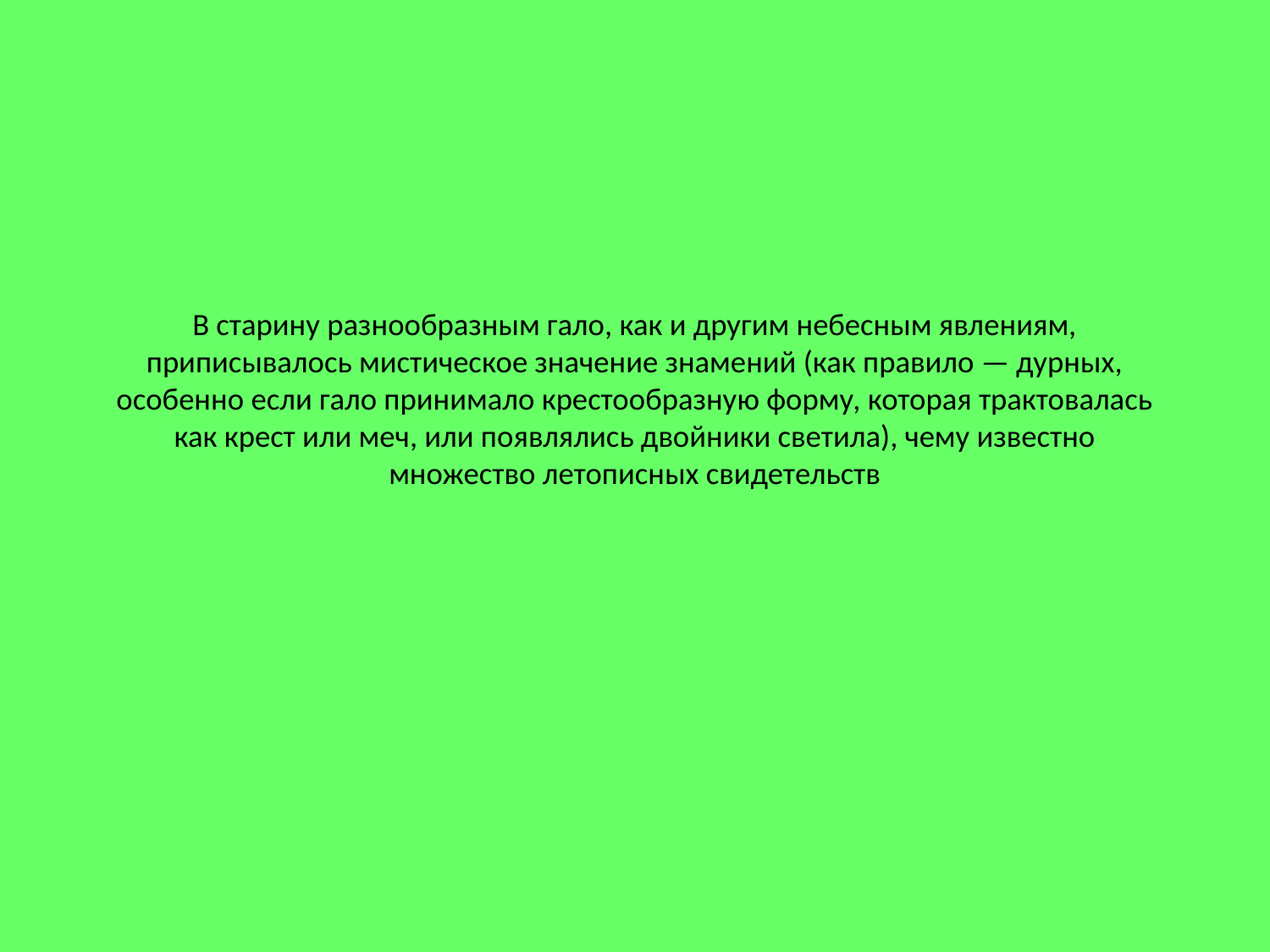

# В старину разнообразным гало, как и другим небесным явлениям, приписывалось мистическое значение знамений (как правило — дурных, особенно если гало принимало крестообразную форму, которая трактовалась как крест или меч, или появлялись двойники светила), чему известно множество летописных свидетельств